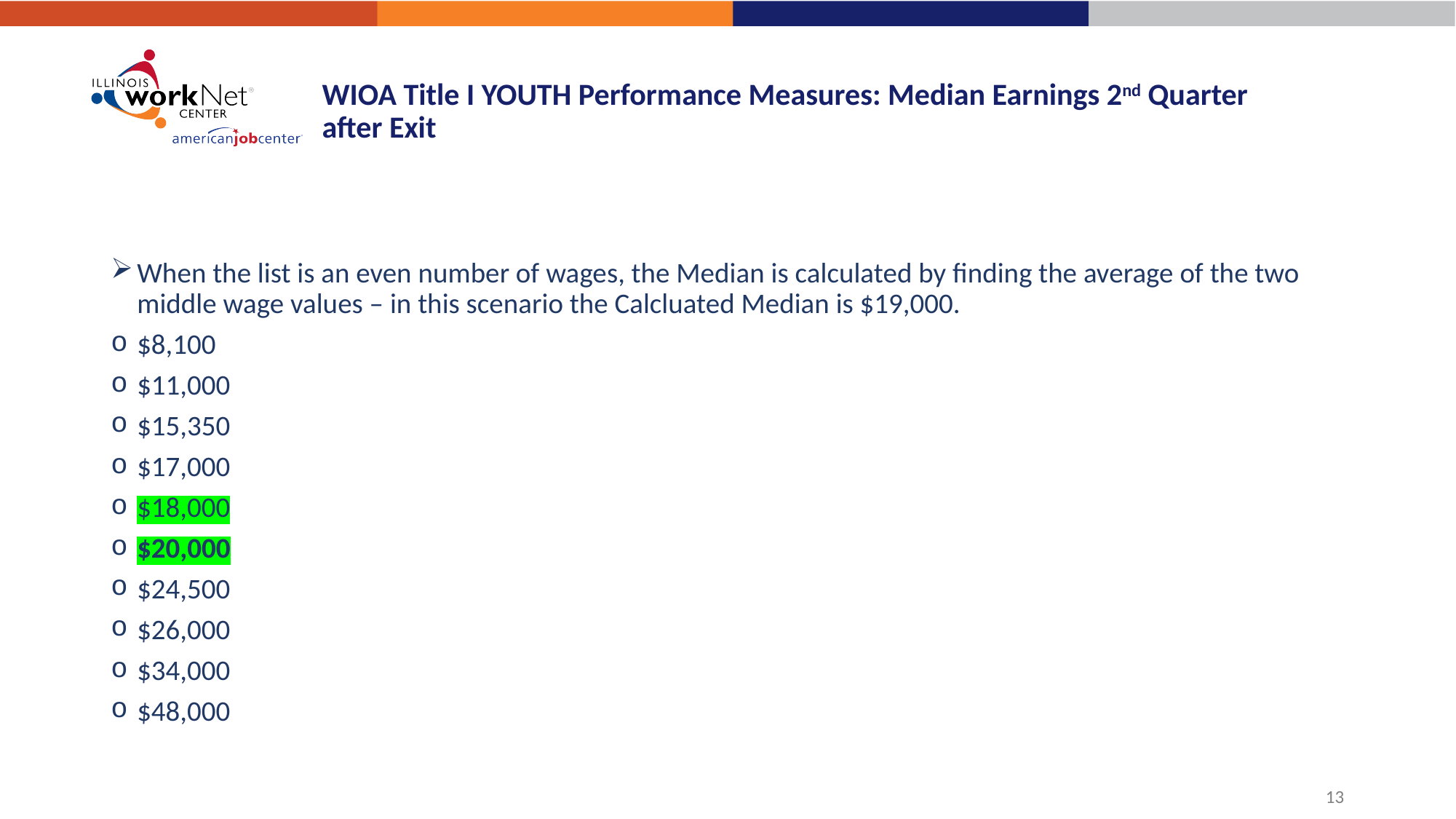

# WIOA Title I YOUTH Performance Measures: Median Earnings 2nd Quarter after Exit
When the list is an even number of wages, the Median is calculated by finding the average of the two middle wage values – in this scenario the Calcluated Median is $19,000.
$8,100
$11,000
$15,350
$17,000
$18,000
$20,000
$24,500
$26,000
$34,000
$48,000
13